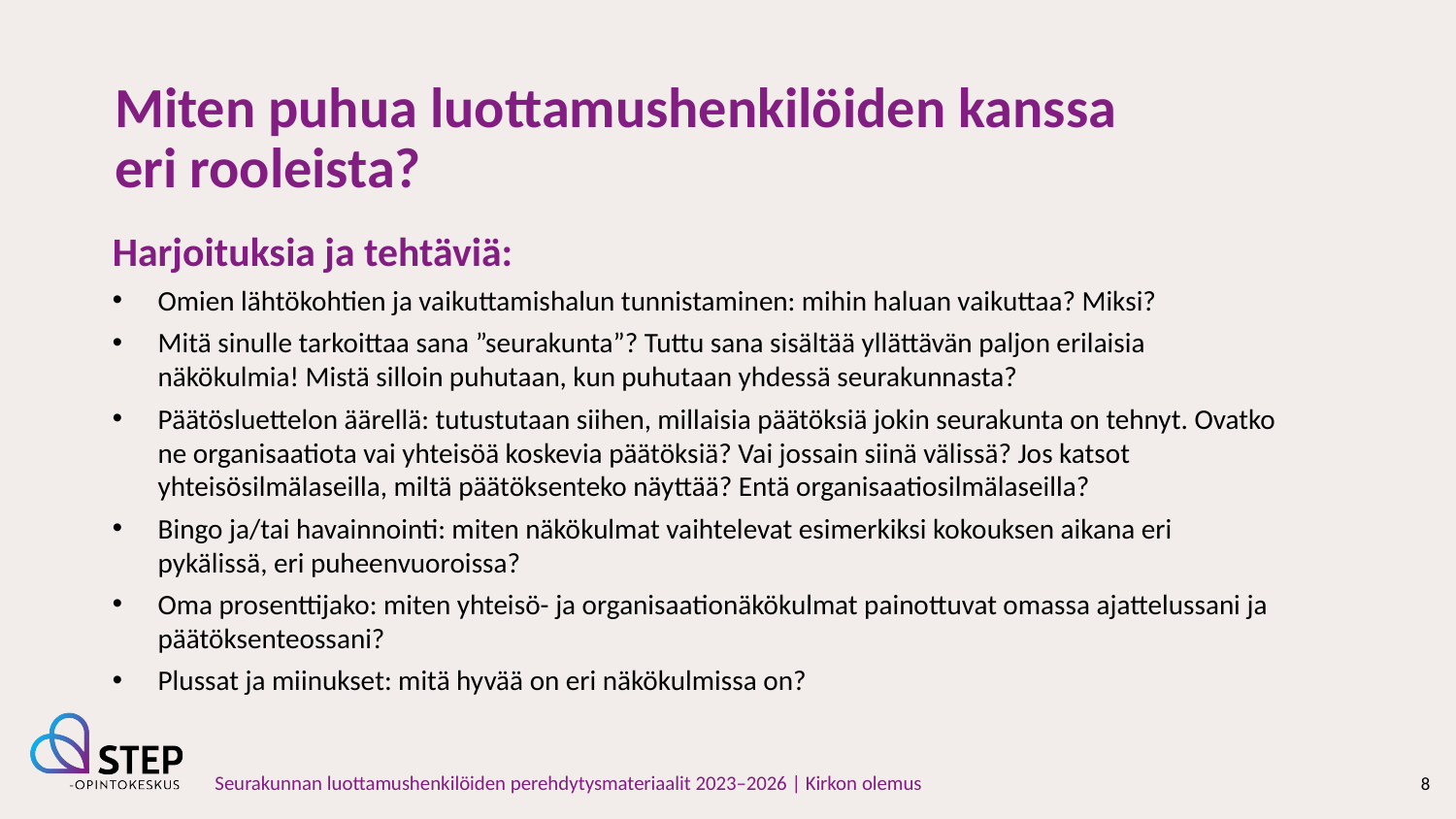

Miten puhua luottamushenkilöiden kanssa
eri rooleista?
Harjoituksia ja tehtäviä:
Omien lähtökohtien ja vaikuttamishalun tunnistaminen: mihin haluan vaikuttaa? Miksi?
Mitä sinulle tarkoittaa sana ”seurakunta”? Tuttu sana sisältää yllättävän paljon erilaisia näkökulmia! Mistä silloin puhutaan, kun puhutaan yhdessä seurakunnasta?
Päätösluettelon äärellä: tutustutaan siihen, millaisia päätöksiä jokin seurakunta on tehnyt. Ovatko ne organisaatiota vai yhteisöä koskevia päätöksiä? Vai jossain siinä välissä? Jos katsot yhteisösilmälaseilla, miltä päätöksenteko näyttää? Entä organisaatiosilmälaseilla?
Bingo ja/tai havainnointi: miten näkökulmat vaihtelevat esimerkiksi kokouksen aikana eri pykälissä, eri puheenvuoroissa?
Oma prosenttijako: miten yhteisö- ja organisaationäkökulmat painottuvat omassa ajattelussani ja päätöksenteossani?
Plussat ja miinukset: mitä hyvää on eri näkökulmissa on?

8
Seurakunnan luottamushenkilöiden perehdytysmateriaalit 2023–2026 | Kirkon olemus